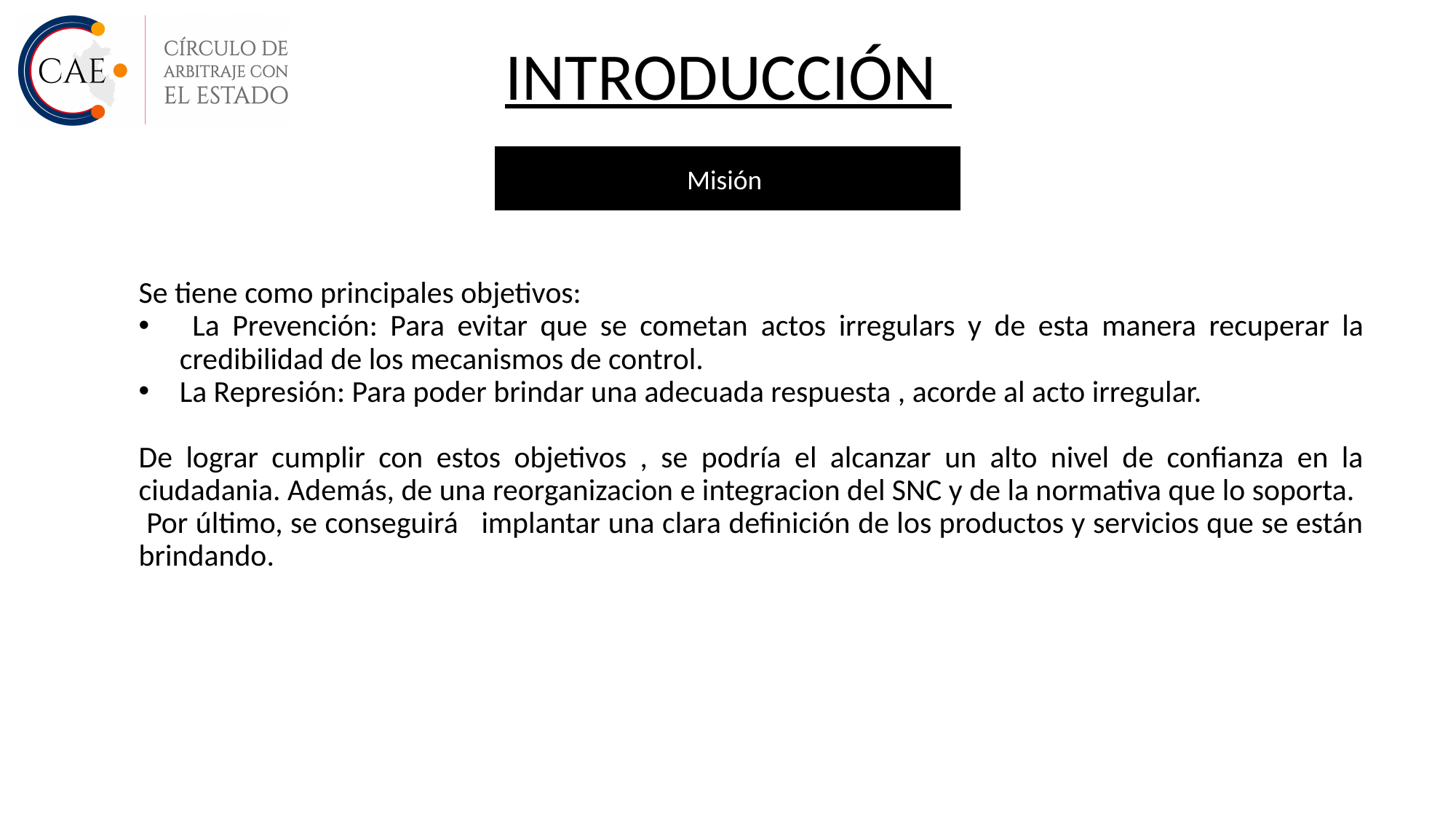

INTRODUCCIÓN
Misión
Se tiene como principales objetivos:
 La Prevención: Para evitar que se cometan actos irregulars y de esta manera recuperar la credibilidad de los mecanismos de control.
La Represión: Para poder brindar una adecuada respuesta , acorde al acto irregular.

De lograr cumplir con estos objetivos , se podría el alcanzar un alto nivel de confianza en la ciudadania. Además, de una reorganizacion e integracion del SNC y de la normativa que lo soporta.
 Por último, se conseguirá   implantar una clara definición de los productos y servicios que se están brindando.